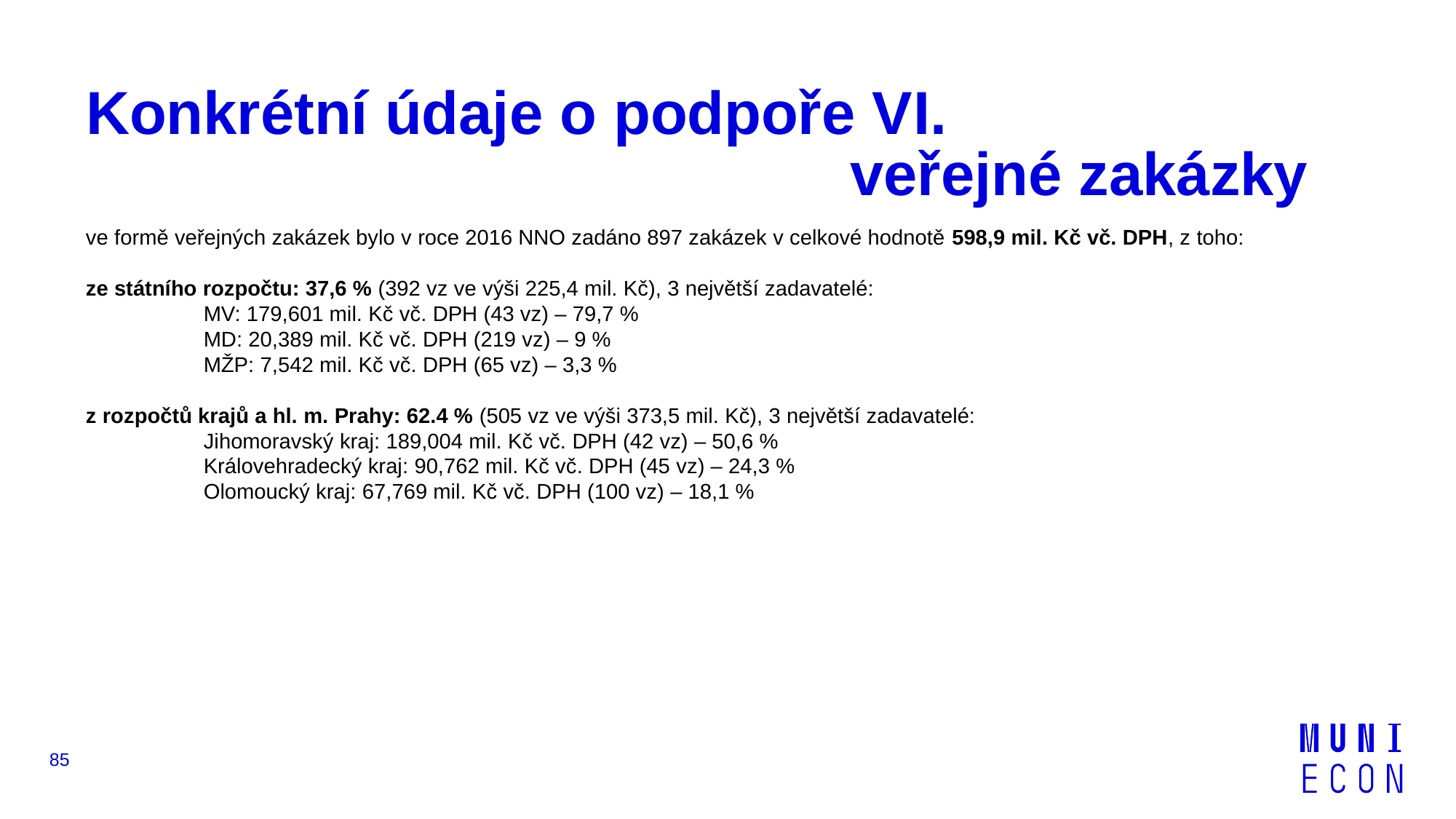

# Konkrétní údaje o podpoře VI. veřejné zakázky
ve formě veřejných zakázek bylo v roce 2016 NNO zadáno 897 zakázek v celkové hodnotě 598,9 mil. Kč vč. DPH, z toho:

ze státního rozpočtu: 37,6 % (392 vz ve výši 225,4 mil. Kč), 3 největší zadavatelé:
	MV: 179,601 mil. Kč vč. DPH (43 vz) – 79,7 %
	MD: 20,389 mil. Kč vč. DPH (219 vz) – 9 %
	MŽP: 7,542 mil. Kč vč. DPH (65 vz) – 3,3 %

z rozpočtů krajů a hl. m. Prahy: 62.4 % (505 vz ve výši 373,5 mil. Kč), 3 největší zadavatelé:
	Jihomoravský kraj: 189,004 mil. Kč vč. DPH (42 vz) – 50,6 %
	Královehradecký kraj: 90,762 mil. Kč vč. DPH (45 vz) – 24,3 %
	Olomoucký kraj: 67,769 mil. Kč vč. DPH (100 vz) – 18,1 %

85